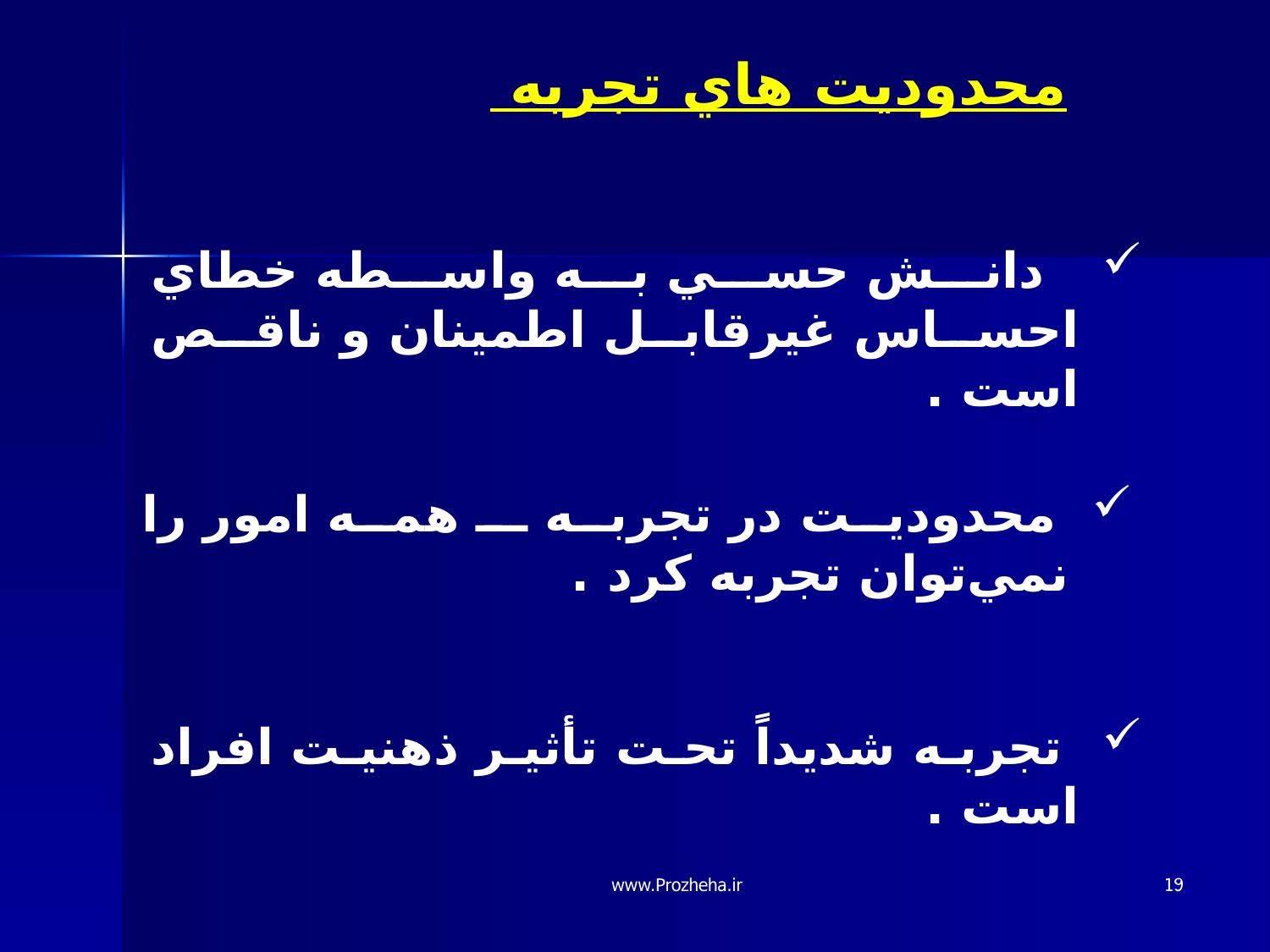

محدوديت هاي تجربه
  دانش حسي به واسطه خطاي احساس غيرقابل اطمينان و ناقص است .
 محدوديت در تجربه ـ همه امور را نمي‌توان تجربه كرد .
 تجربه شديداً تحت تأثير ذهنيت افراد است .
www.Prozheha.ir
19